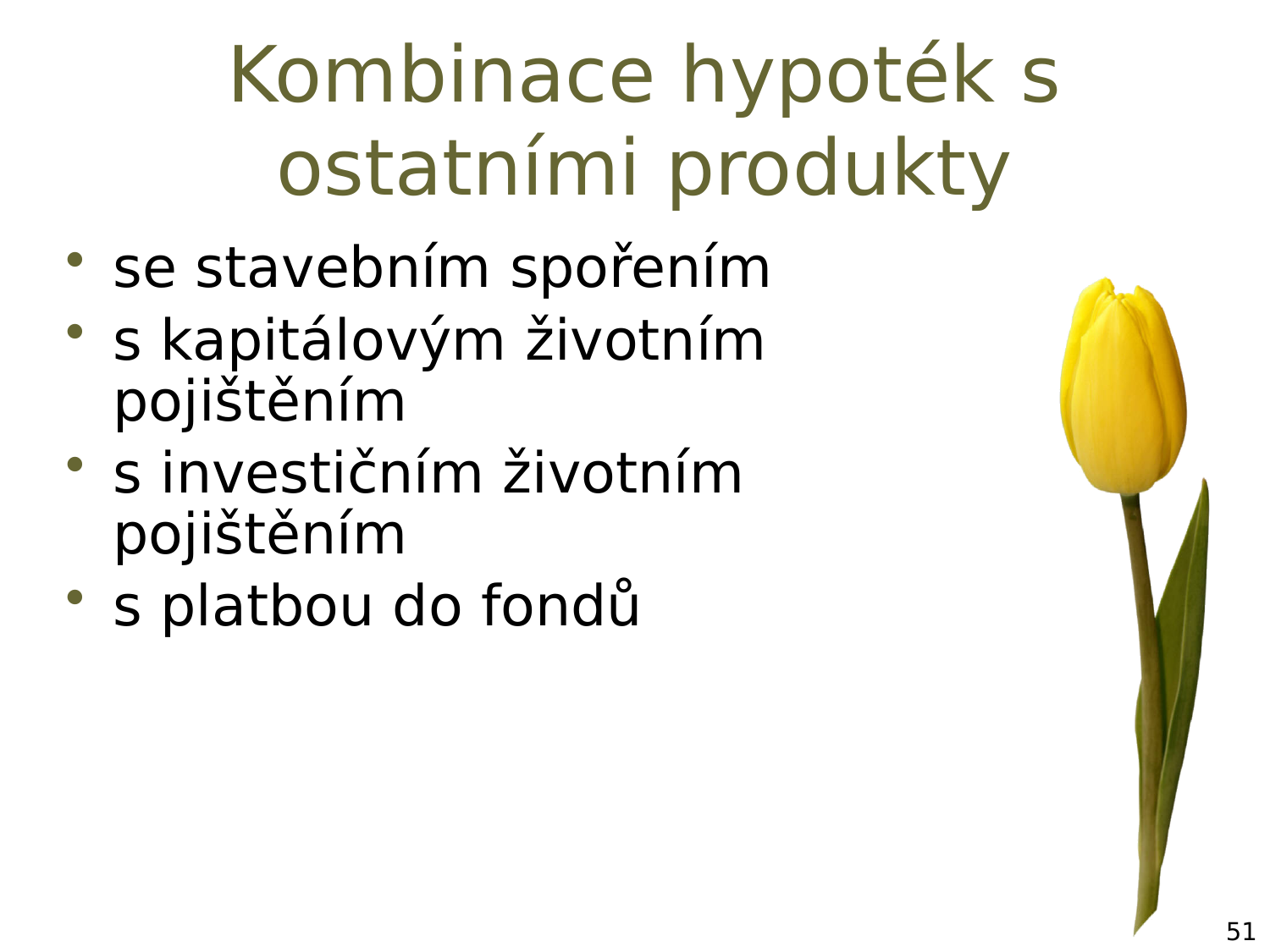

# Kombinace hypoték s ostatními produkty
se stavebním spořením
s kapitálovým životním pojištěním
s investičním životním pojištěním
s platbou do fondů
51